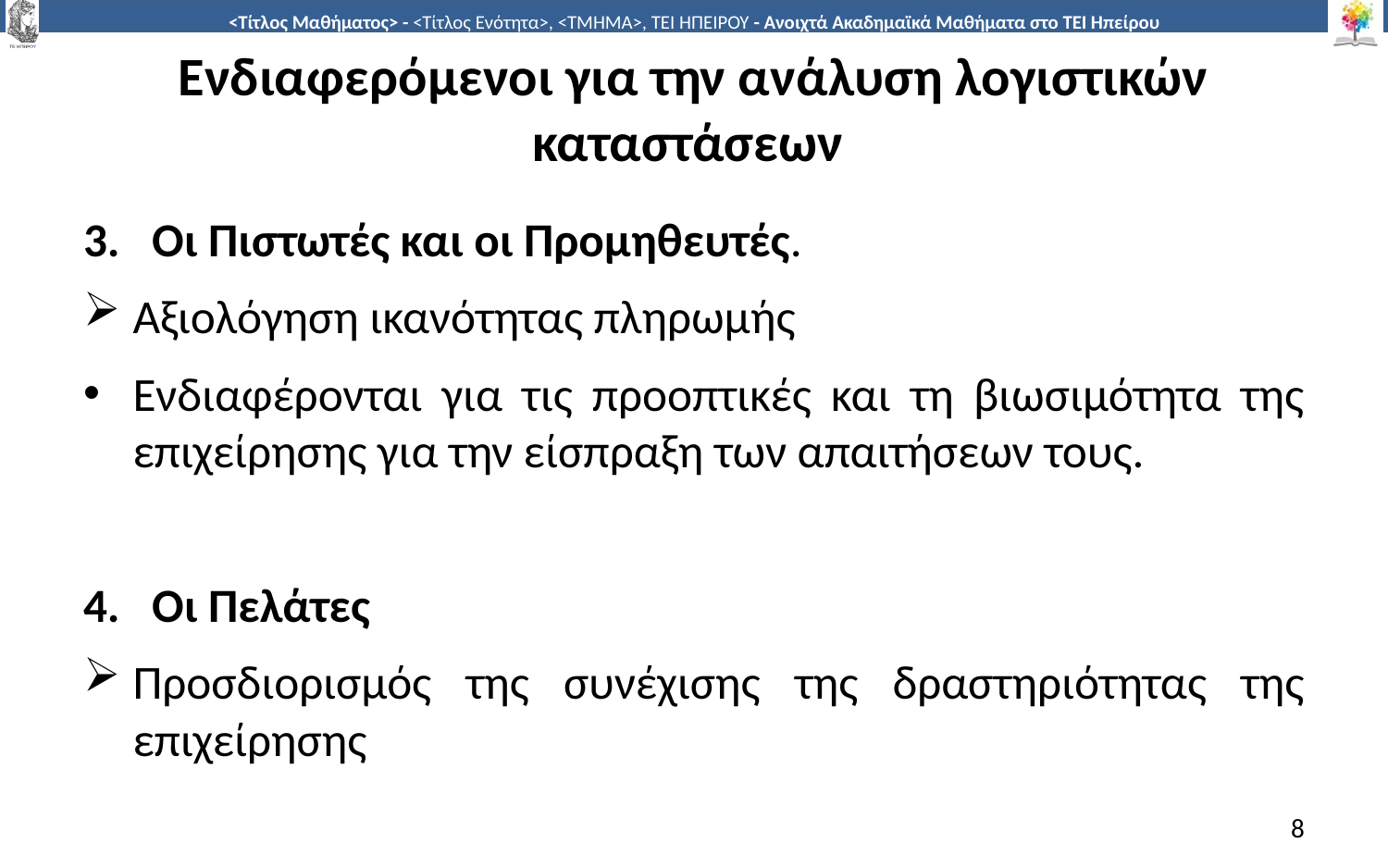

# Ενδιαφερόμενοι για την ανάλυση λογιστικών καταστάσεων
3.   Οι Πιστωτές και οι Προμηθευτές.
Αξιολόγηση ικανότητας πληρωμής
Ενδιαφέρονται για τις προοπτικές και τη βιωσιμότητα της επιχείρησης για την είσπραξη των απαιτήσεων τους.

4.   Οι Πελάτες
Προσδιορισμός της συνέχισης της δραστηριότητας της επιχείρησης

8